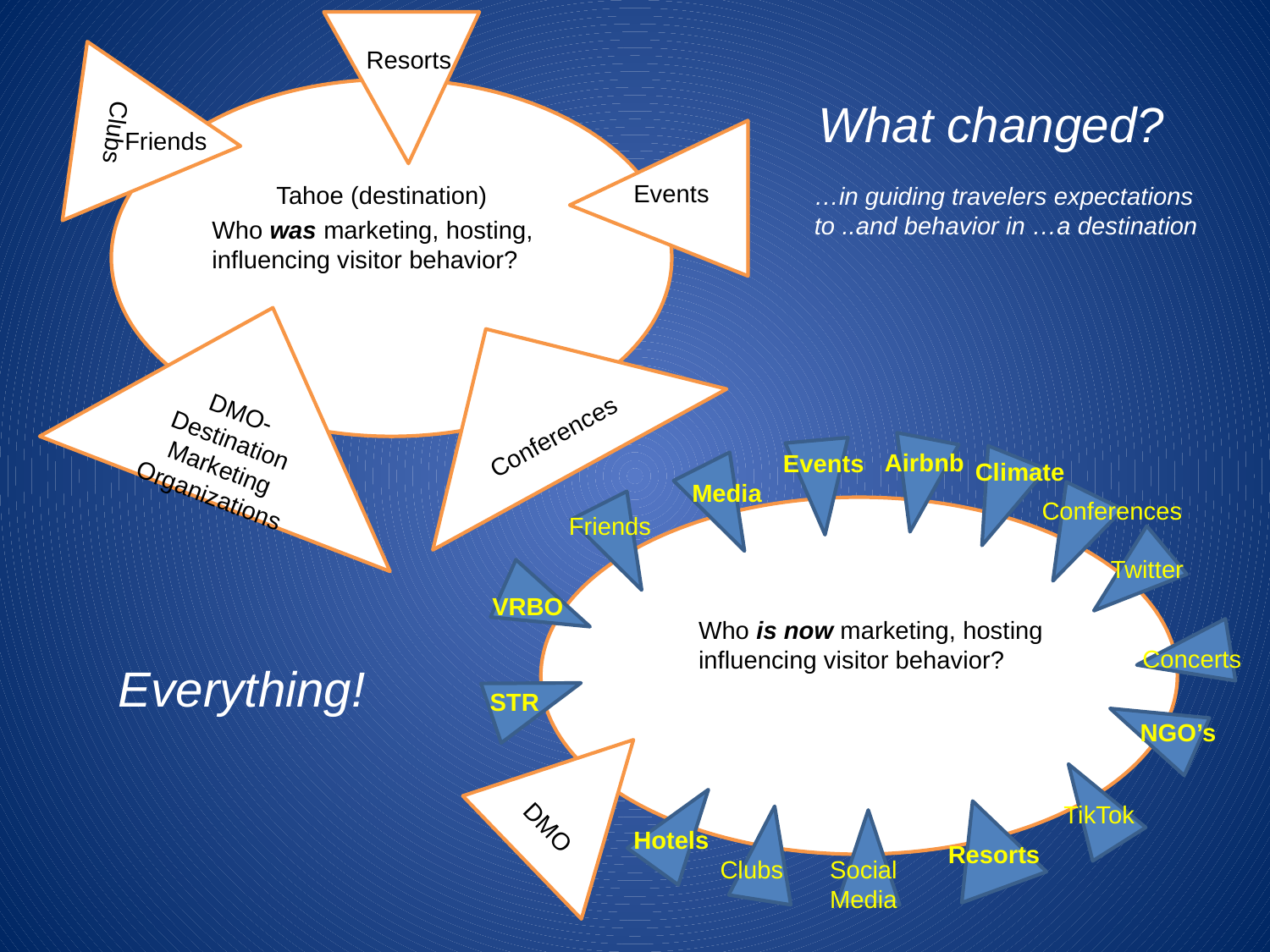

Resorts
Clubs

What changed?

Friends
Events
Tahoe (destination)
…in guiding travelers expectations to ..and behavior in …a destination
Who was marketing, hosting, influencing visitor behavior?
DMO-
Destination Marketing Organizations
Conferences

Airbnb
Events
Climate

Media
Conferences

Friends

Twitter

VRBO
Who is now marketing, hosting influencing visitor behavior?

Concerts

Everything!

STR
NGO’s
DMO

TikTok

Hotels
Resorts
Clubs
Social Media